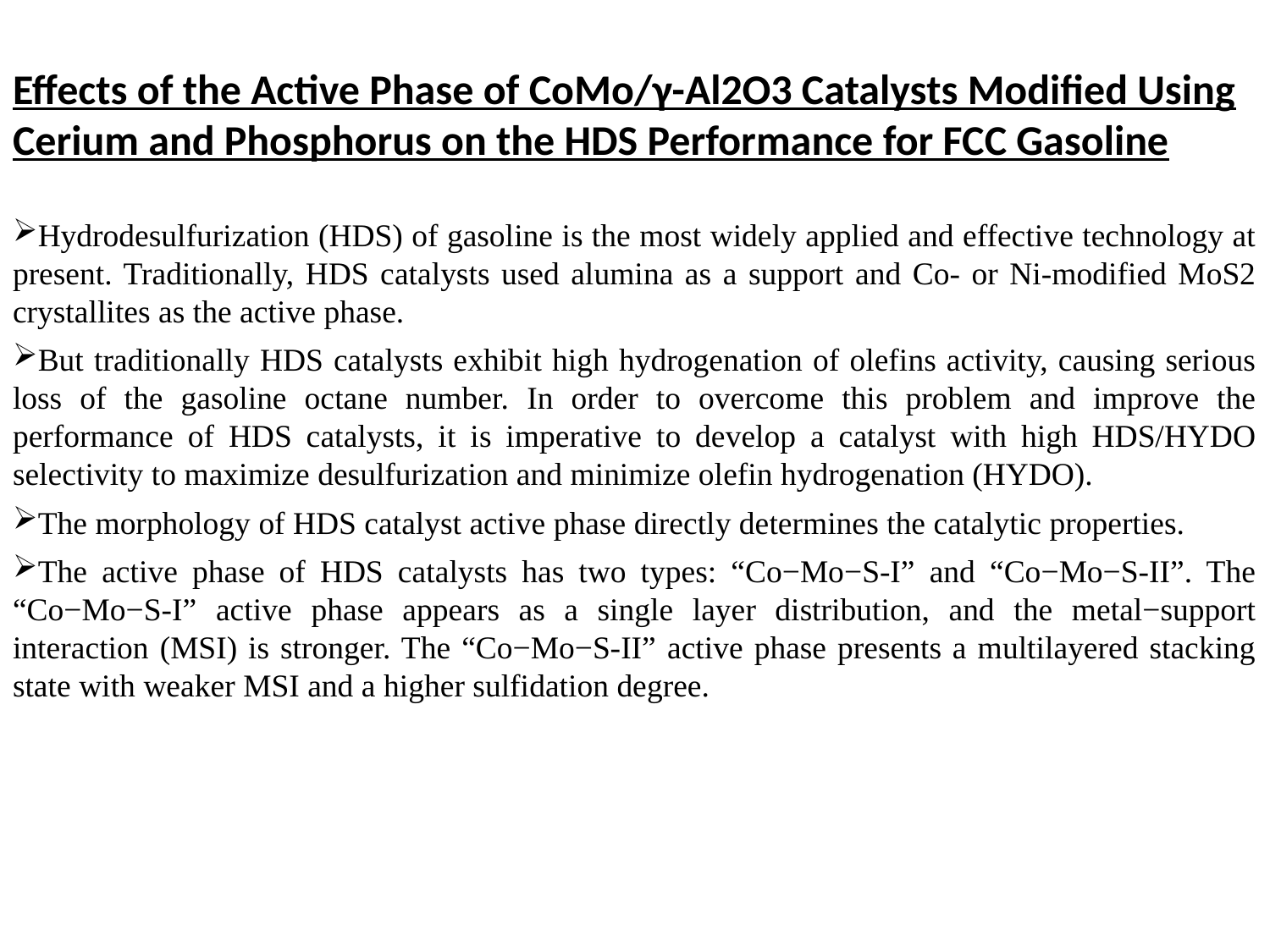

Effects of the Active Phase of CoMo/γ-Al2O3 Catalysts Modified Using Cerium and Phosphorus on the HDS Performance for FCC Gasoline

Hydrodesulfurization (HDS) of gasoline is the most widely applied and effective technology at present. Traditionally, HDS catalysts used alumina as a support and Co- or Ni-modified MoS2 crystallites as the active phase.
But traditionally HDS catalysts exhibit high hydrogenation of olefins activity, causing serious loss of the gasoline octane number. In order to overcome this problem and improve the performance of HDS catalysts, it is imperative to develop a catalyst with high HDS/HYDO selectivity to maximize desulfurization and minimize olefin hydrogenation (HYDO).
The morphology of HDS catalyst active phase directly determines the catalytic properties.
The active phase of HDS catalysts has two types: “Co−Mo−S-I” and “Co−Mo−S-II”. The “Co−Mo−S-I” active phase appears as a single layer distribution, and the metal−support interaction (MSI) is stronger. The “Co−Mo−S-II” active phase presents a multilayered stacking state with weaker MSI and a higher sulfidation degree.